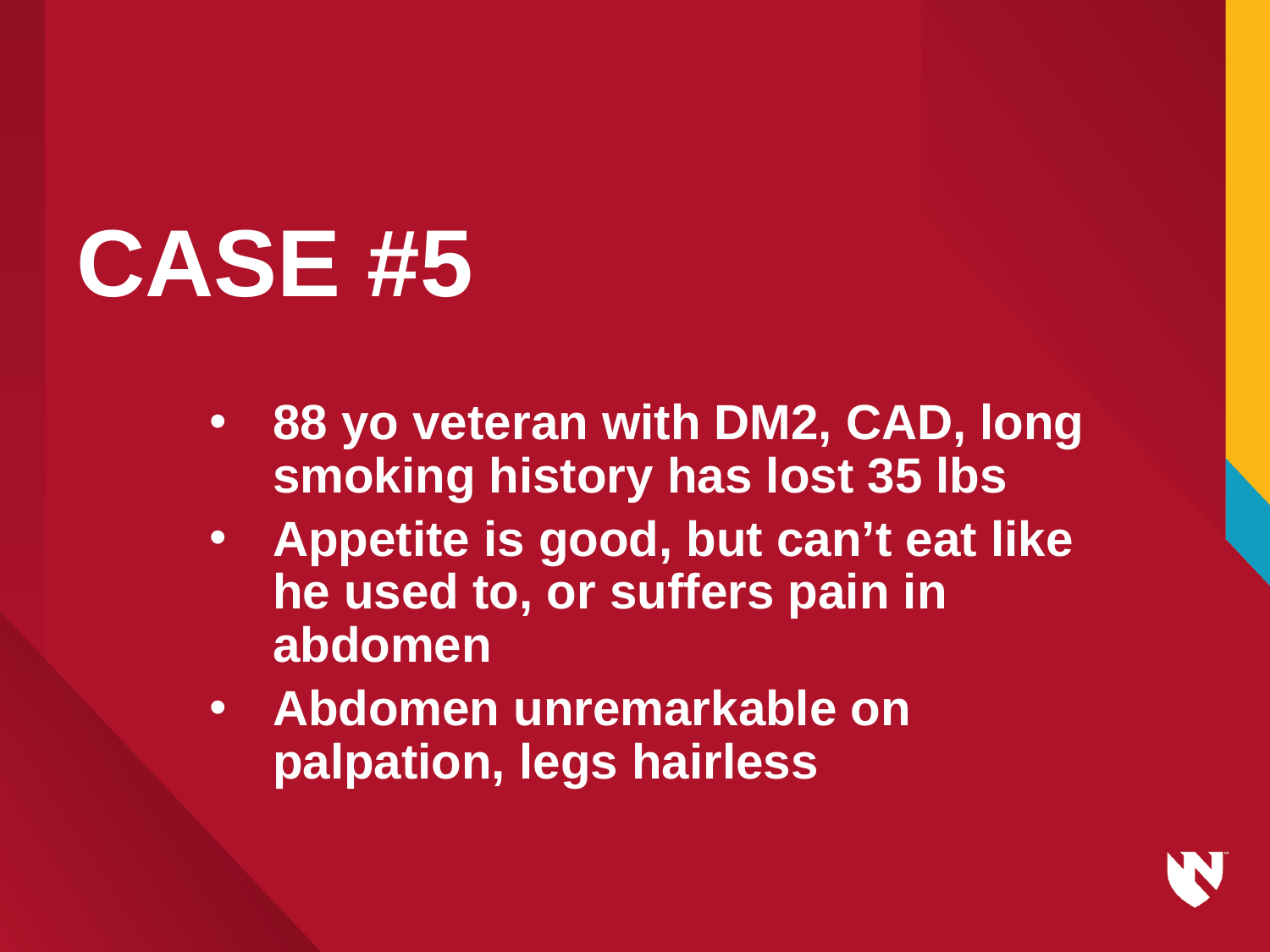

# CASE #5

88 yo veteran with DM2, CAD, long smoking history has lost 35 lbs
Appetite is good, but can’t eat like he used to, or suffers pain in abdomen
Abdomen unremarkable on palpation, legs hairless